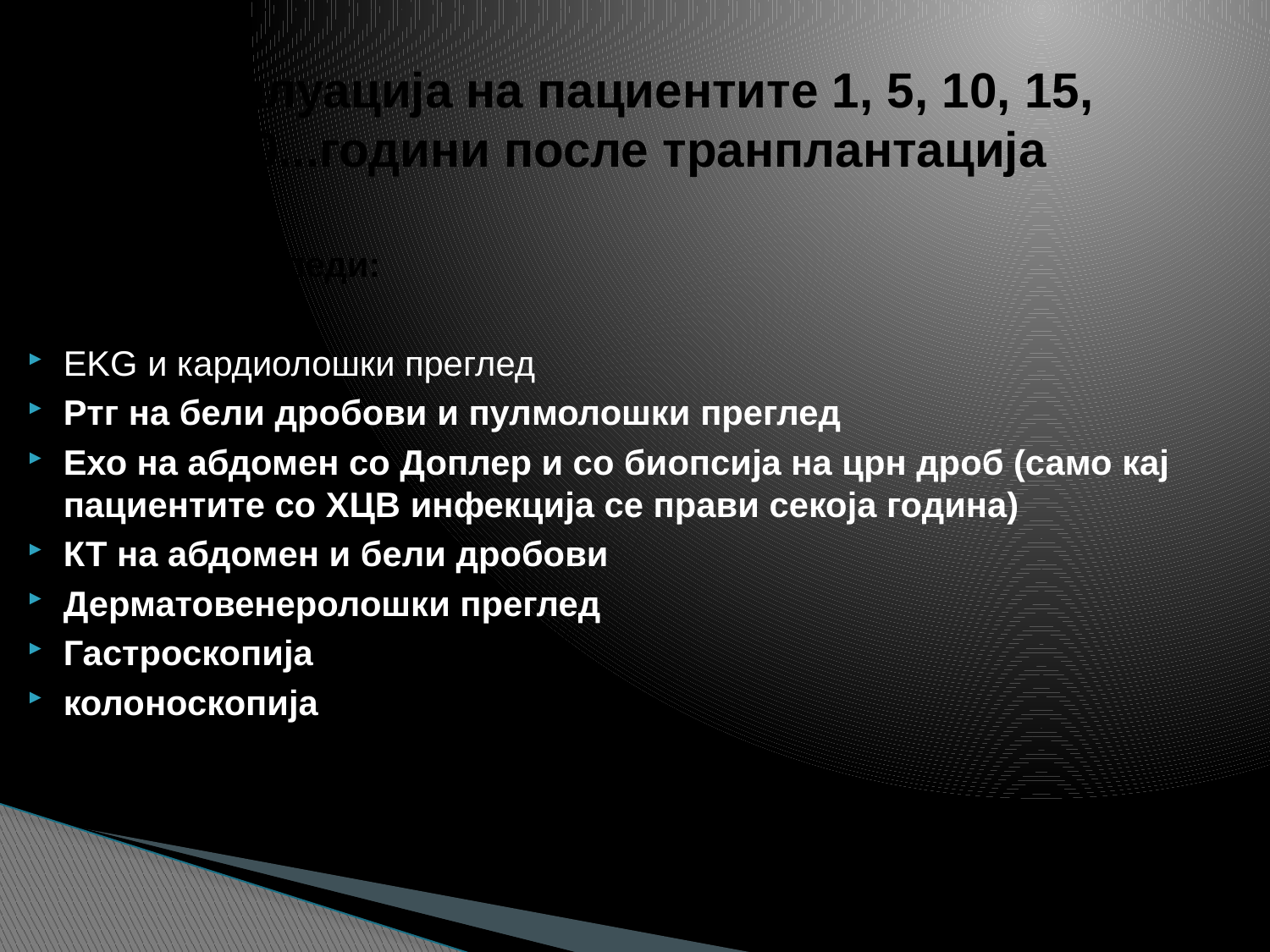

# Евалуација на пациентите 1, 5, 10, 15, 20...години после транплантација

Потребни прегледи:

EKG и кардиолошки преглед
Ртг на бели дробови и пулмолошки преглед
Ехо на абдомен со Доплер и со биопсија на црн дроб (само кај пациентите со ХЦВ инфекција се прави секоја година)
КТ на абдомен и бели дробови
Дерматовенеролошки преглед
Гастроскопија
колоноскопија